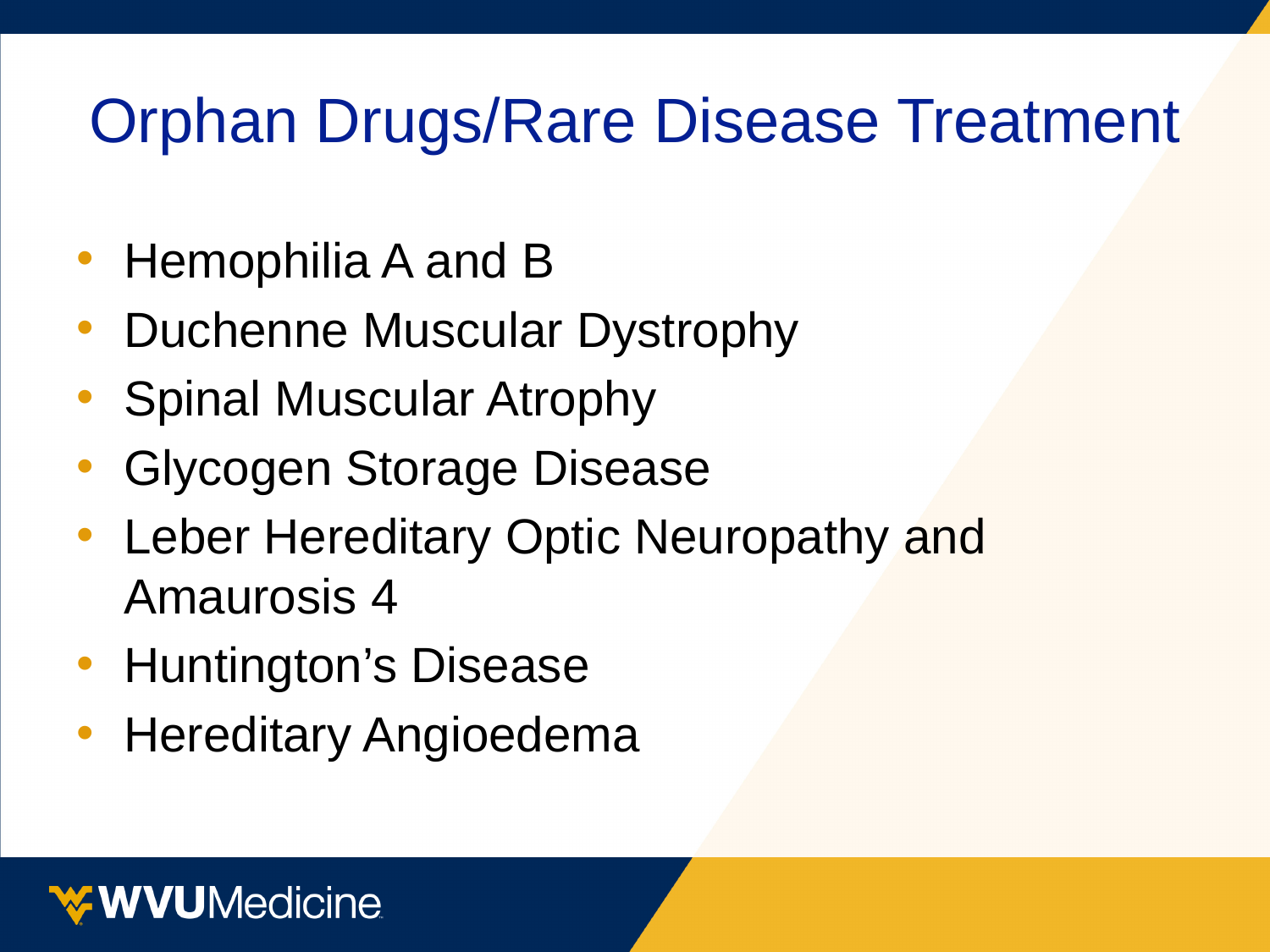

# Orphan Drugs/Rare Disease Treatment
Hemophilia A and B
Duchenne Muscular Dystrophy
Spinal Muscular Atrophy
Glycogen Storage Disease
Leber Hereditary Optic Neuropathy and Amaurosis 4
Huntington’s Disease
Hereditary Angioedema